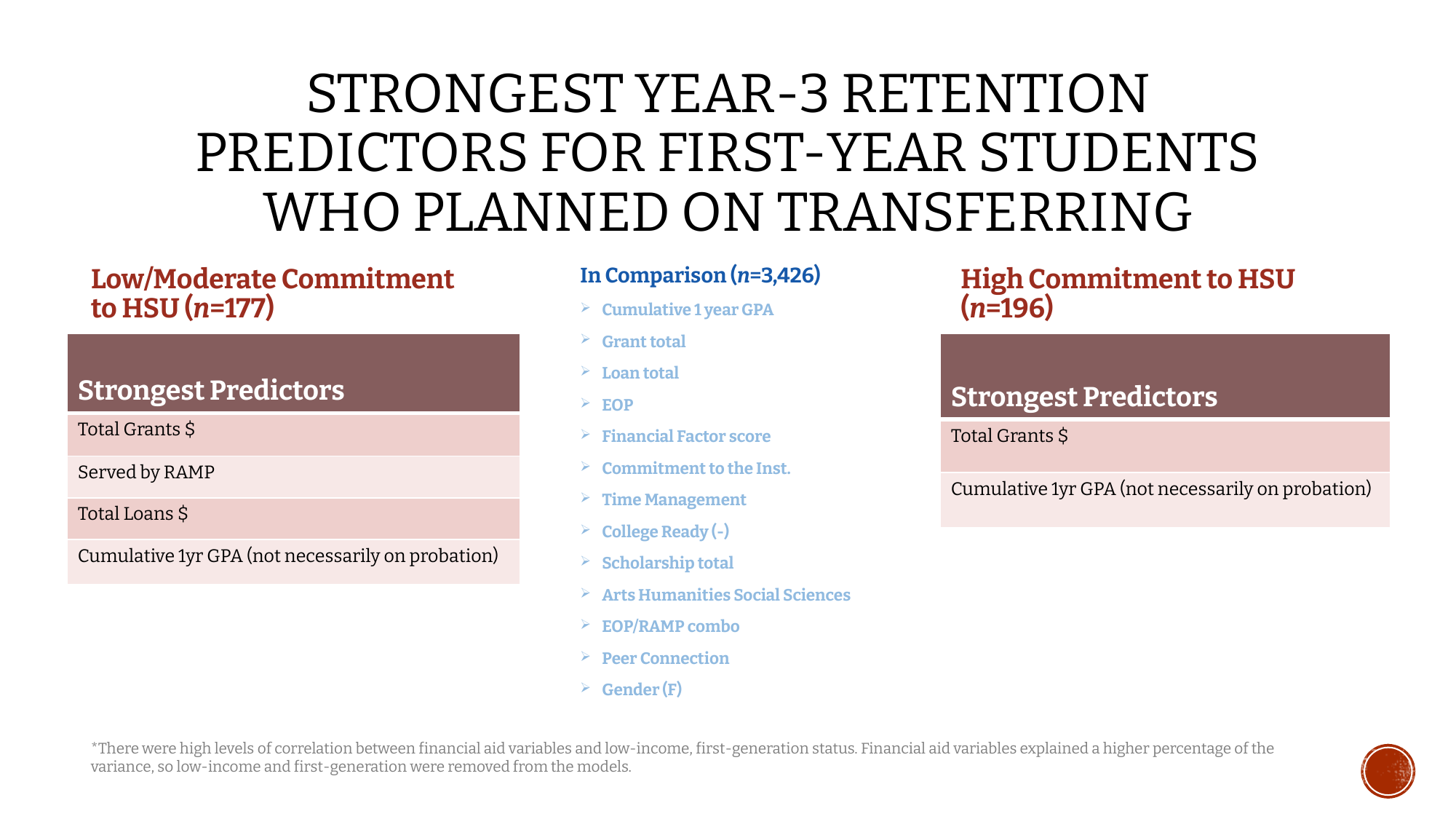

# Strongest Year-3 Retention Predictors for first-year students who planned on transferring
Low/Moderate Commitment to HSU (n=177)

In Comparison (n=3,426)
Cumulative 1 year GPA
Grant total
Loan total
EOP
Financial Factor score
Commitment to the Inst.
Time Management
College Ready (-)
Scholarship total
Arts Humanities Social Sciences
EOP/RAMP combo
Peer Connection
Gender (F)

High Commitment to HSU (n=196)

| Strongest Predictors |
| --- |
| Total Grants $ |
| Served by RAMP |
| Total Loans $ |
| Cumulative 1yr GPA (not necessarily on probation) |
| Strongest Predictors |
| --- |
| Total Grants $ |
| Cumulative 1yr GPA (not necessarily on probation) |
*There were high levels of correlation between financial aid variables and low-income, first-generation status. Financial aid variables explained a higher percentage of the variance, so low-income and first-generation were removed from the models.